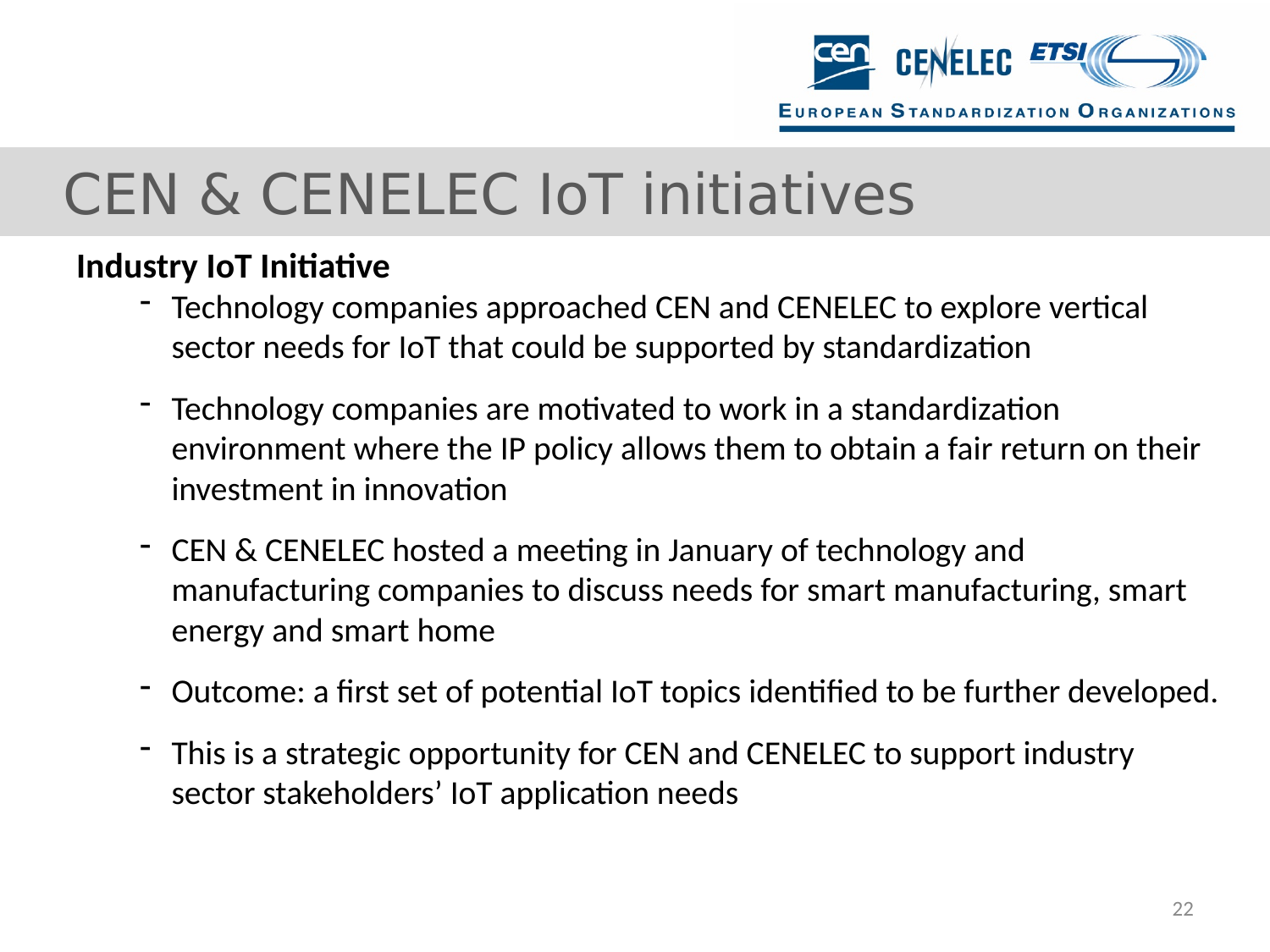

# CEN & CENELEC IoT initiatives
Industry IoT Initiative
Technology companies approached CEN and CENELEC to explore vertical sector needs for IoT that could be supported by standardization
Technology companies are motivated to work in a standardization environment where the IP policy allows them to obtain a fair return on their investment in innovation
CEN & CENELEC hosted a meeting in January of technology and manufacturing companies to discuss needs for smart manufacturing, smart energy and smart home
Outcome: a first set of potential IoT topics identified to be further developed.
This is a strategic opportunity for CEN and CENELEC to support industry sector stakeholders’ IoT application needs

22